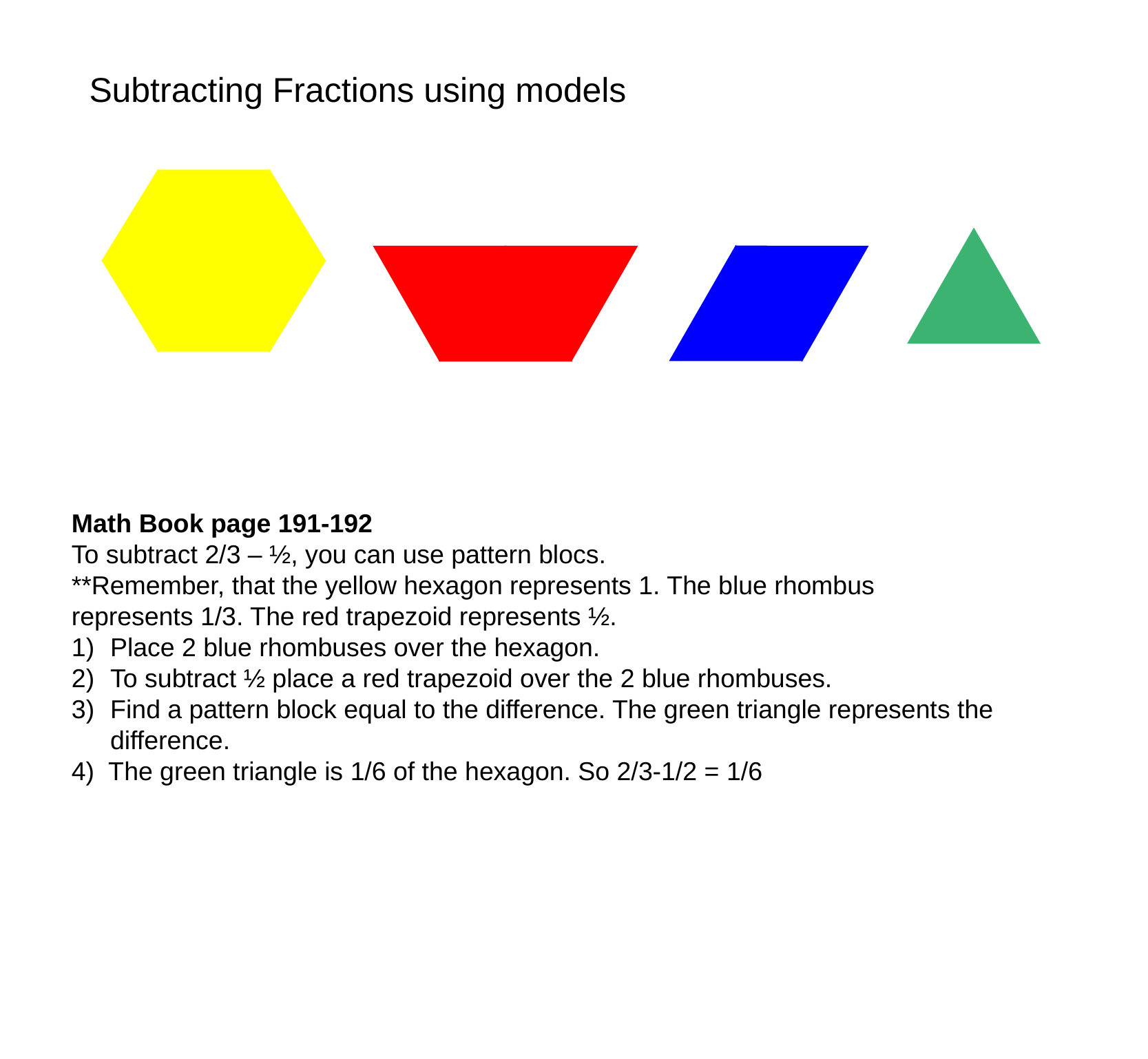

# Subtracting Fractions using models

Math Book page 191-192
To subtract 2/3 – ½, you can use pattern blocs.
**Remember, that the yellow hexagon represents 1. The blue rhombus represents 1/3. The red trapezoid represents ½.
Place 2 blue rhombuses over the hexagon.
To subtract ½ place a red trapezoid over the 2 blue rhombuses.
Find a pattern block equal to the difference. The green triangle represents the difference.
4)  The green triangle is 1/6 of the hexagon. So 2/3-1/2 = 1/6